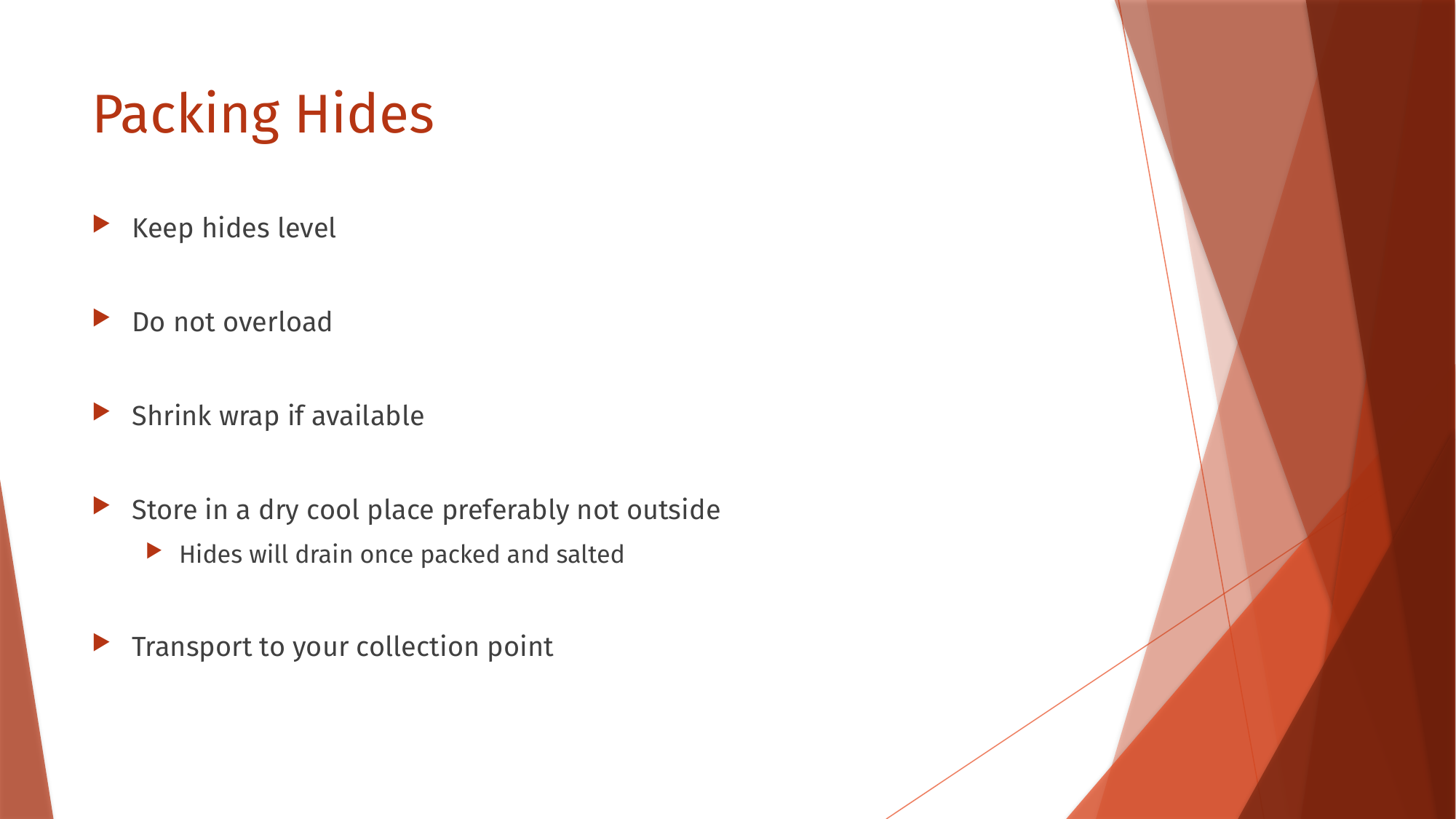

# Packing Hides
Keep hides level

Do not overload

Shrink wrap if available

Store in a dry cool place preferably not outside
Hides will drain once packed and salted

Transport to your collection point